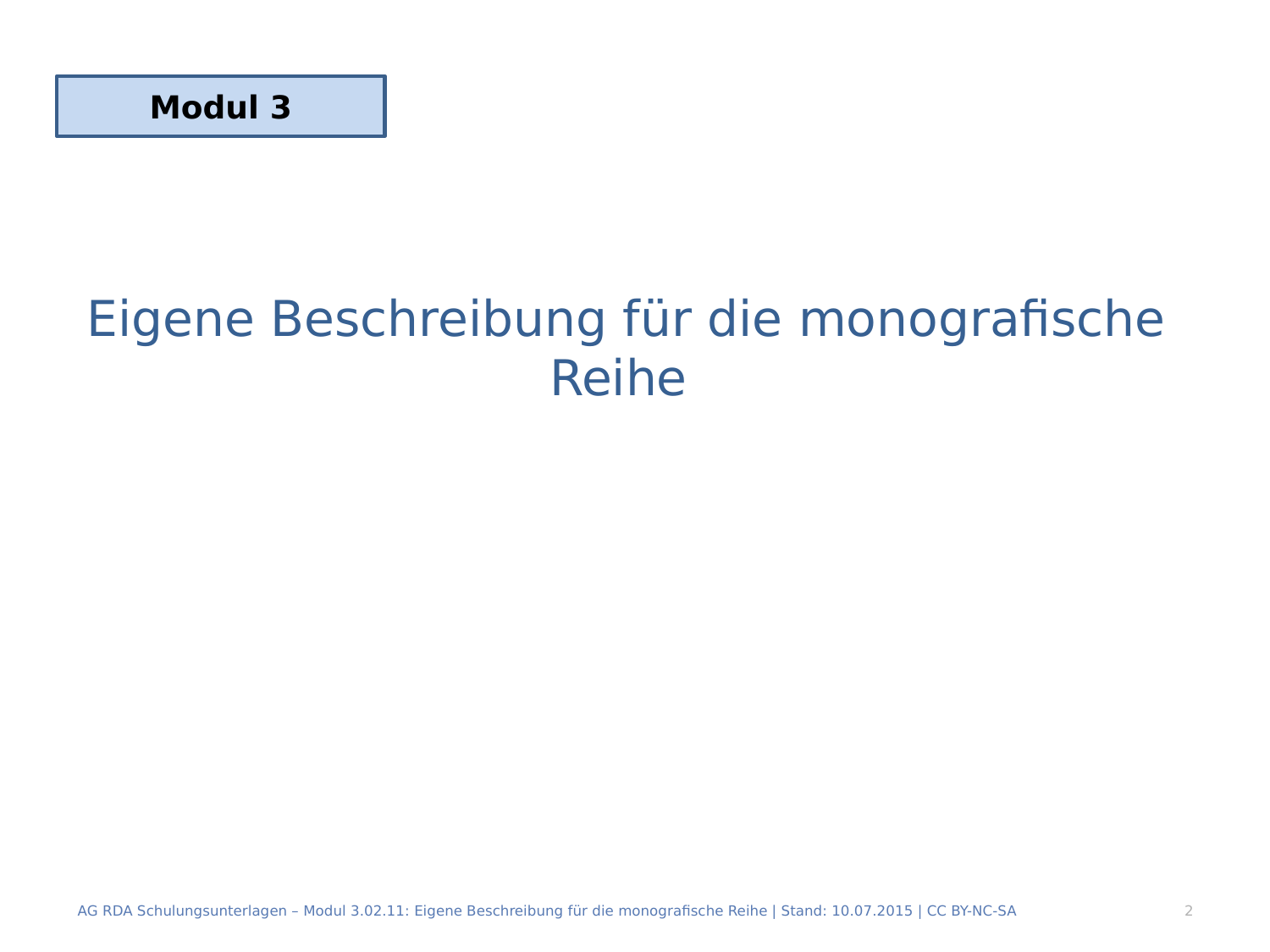

Modul 3
# Eigene Beschreibung für die monografische Reihe
AG RDA Schulungsunterlagen – Modul 3.02.11: Eigene Beschreibung für die monografische Reihe | Stand: 10.07.2015 | CC BY-NC-SA
2